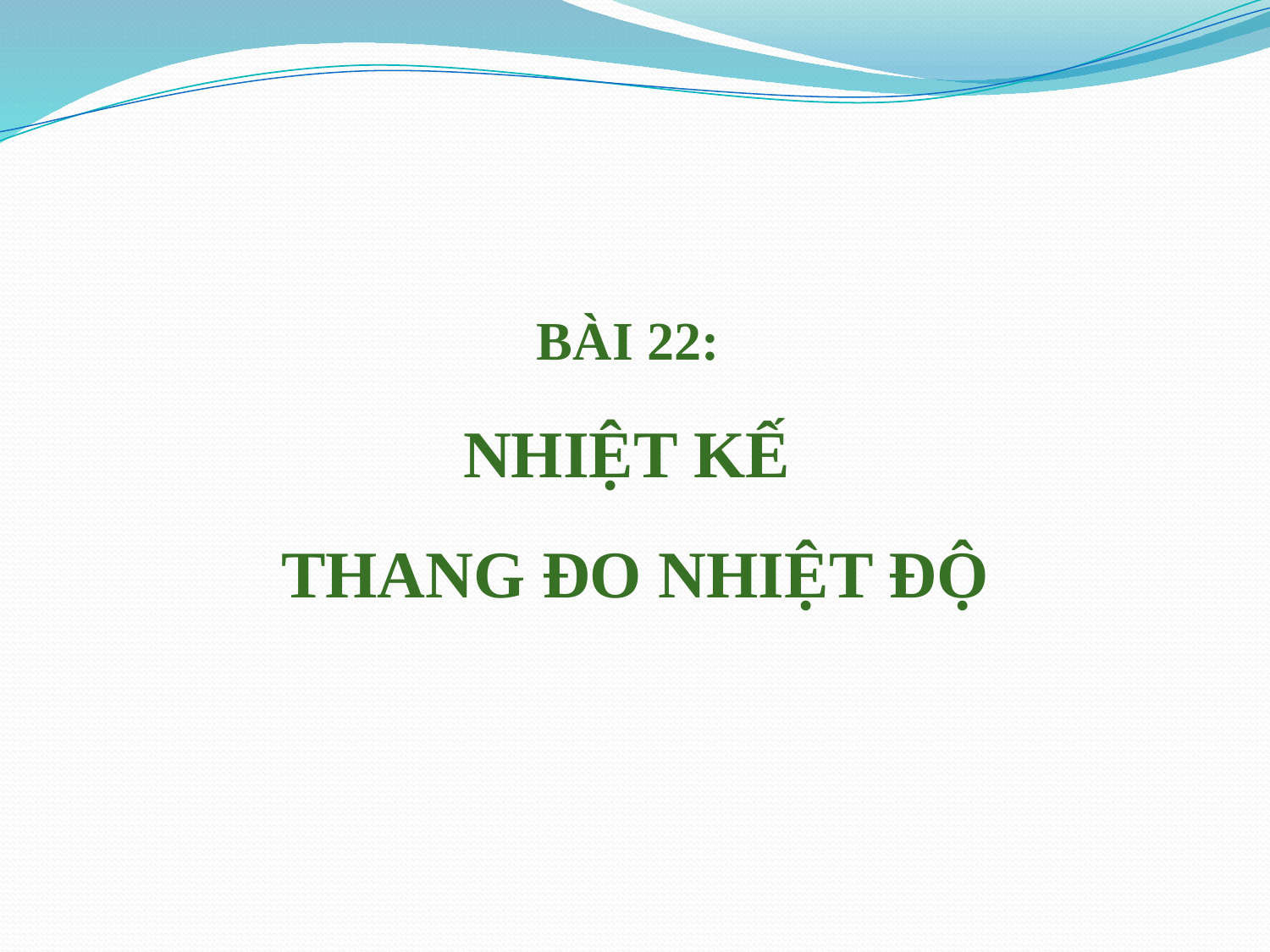

# BÀI 22: NHIỆT KẾ THANG ĐO NHIỆT ĐỘ